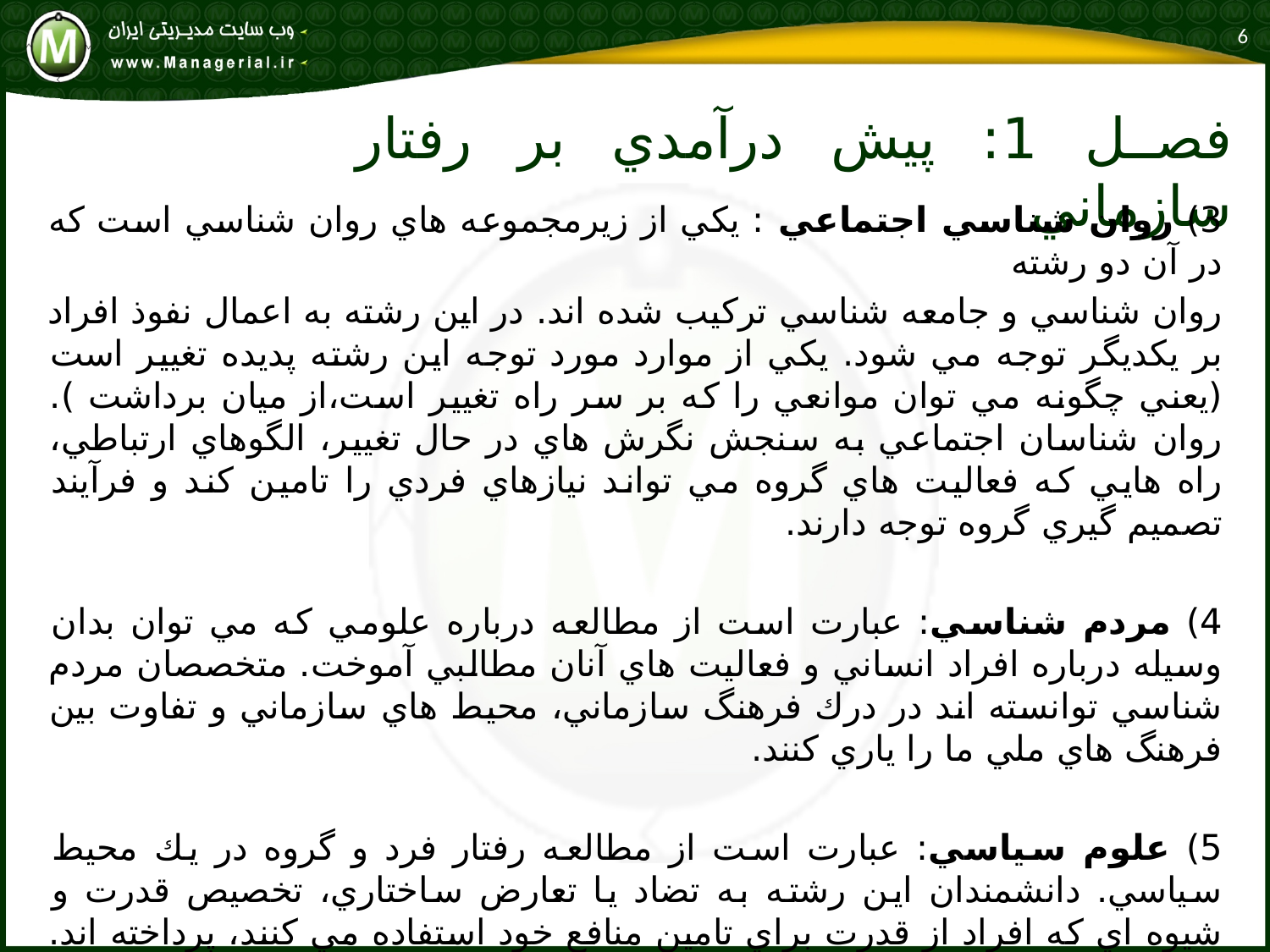

6
# فصل 1: پيش درآمدي بر رفتار سازماني
3) روان شناسي اجتماعي : يكي از زيرمجموعه هاي روان شناسي است كه در آن دو رشته
روان شناسي و جامعه شناسي تركيب شده اند. در اين رشته به اعمال نفوذ افراد بر يكديگر توجه مي شود. يكي از موارد مورد توجه اين رشته پديده تغيير است (يعني چگونه مي توان موانعي را كه بر سر راه تغيير است،از ميان برداشت ). روان شناسان اجتماعي به سنجش نگرش هاي در حال تغيير، الگوهاي ارتباطي، راه هايي كه فعاليت هاي گروه مي تواند نيازهاي فردي را تامين كند و فرآيند تصميم گيري گروه توجه دارند.

4) مردم شناسي: عبارت است از مطالعه درباره علومي كه مي توان بدان وسيله درباره افراد انساني و فعاليت هاي آنان مطالبي آموخت. متخصصان مردم شناسي توانسته اند در درك فرهنگ سازماني، محيط هاي سازماني و تفاوت بين فرهنگ هاي ملي ما را ياري كنند.

5) علوم سياسي: عبارت است از مطالعه رفتار فرد و گروه در يك محيط سياسي. دانشمندان اين رشته به تضاد يا تعارض ساختاري، تخصيص قدرت و شيوه اي كه افراد از قدرت براي تامين منافع خود استفاده مي كنند، پرداخته اند. توجه: واحد مورد تجزيه و تحليل روان شناسي، فرد – جامعه شناسي، گروه و سازمان – روان شناسي اجتماعي، گروه – مردم شناسي، گروه و سازمان – علوم سياسي، سازمان است.